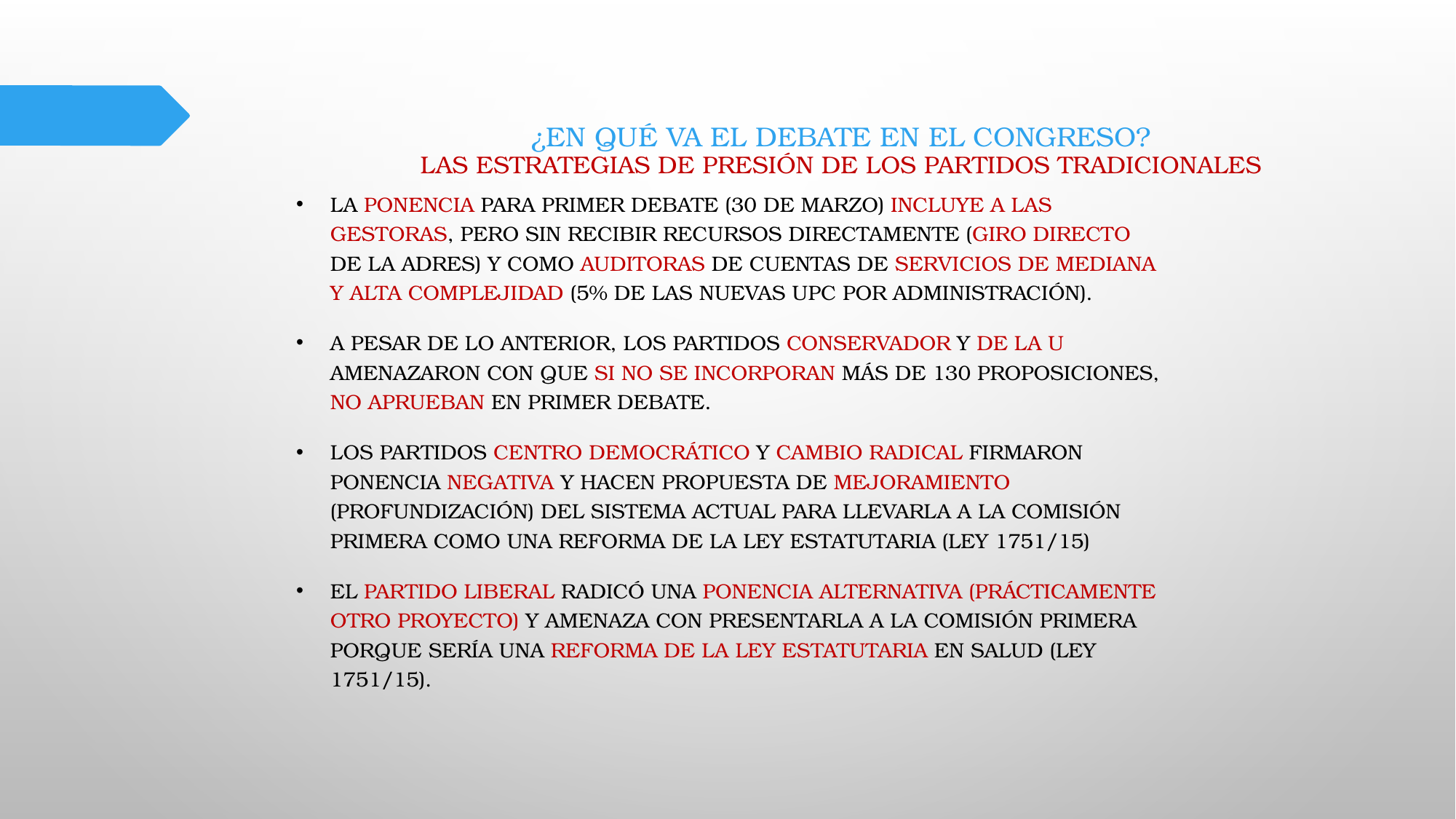

# ¿En qué va el debate en el Congreso? Las estrategias de presión de los partidos tradicionales
La ponencia para primer debate (30 de marzo) incluye a las Gestoras, pero sin recibir recursos directamente (giro directo de la ADRES) y como auditoras de cuentas de servicios de mediana y alta complejidad (5% de las nuevas UPC por administración).
A pesar de lo anterior, los partidos Conservador y de la U amenazaron con que si no se incorporan más de 130 proposiciones, no aprueban en primer debate.
Los partidos Centro Democrático y Cambio Radical firmaron ponencia negativa y hacen propuesta de mejoramiento (profundización) del sistema actual para llevarla a la Comisión Primera como una reforma de la ley estatutaria (Ley 1751/15)
El Partido Liberal radicó una ponencia alternativa (prácticamente otro proyecto) y amenaza con presentarla a la Comisión Primera porque sería una reforma de la ley estatutaria en salud (Ley 1751/15).